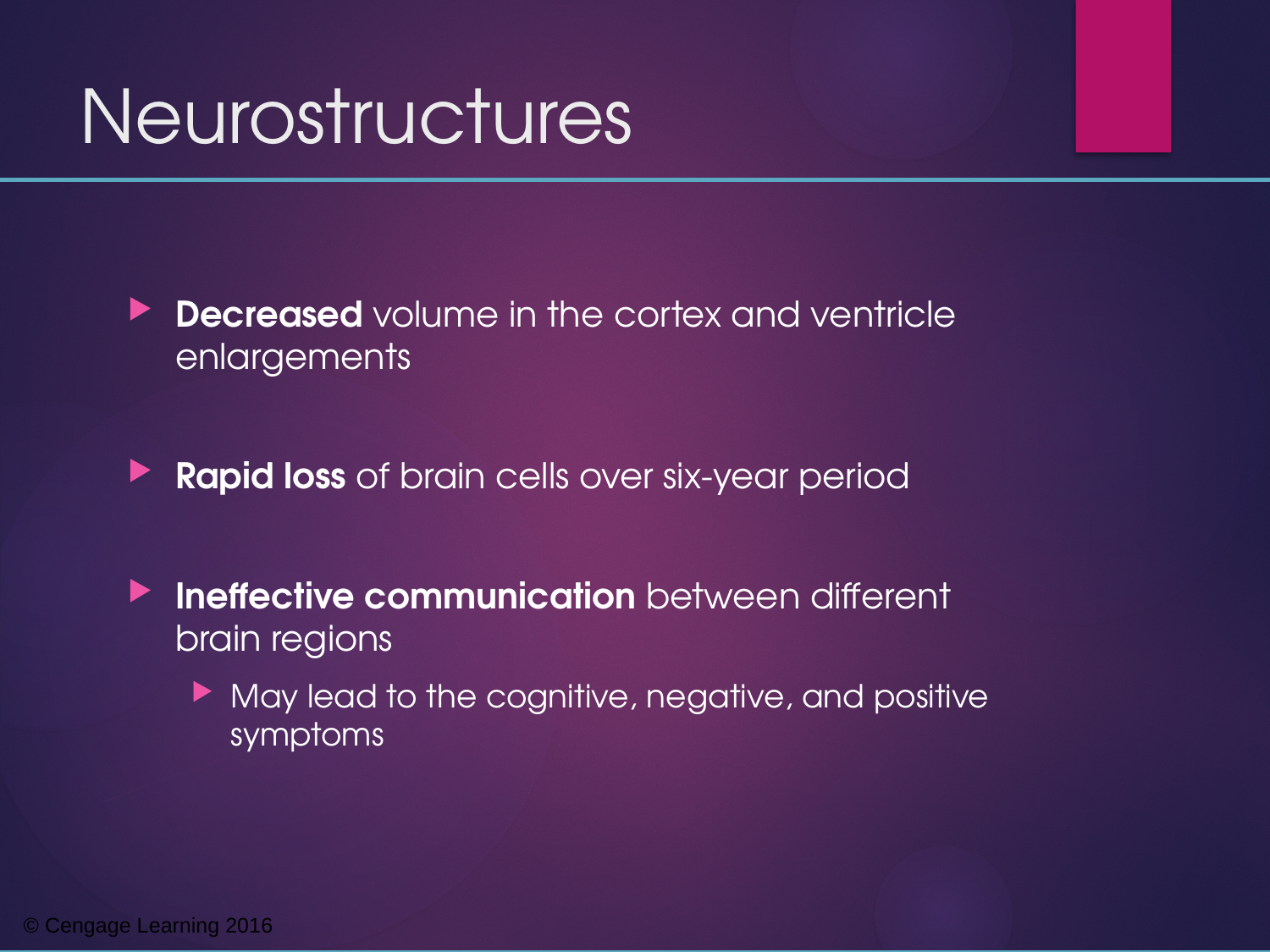

# Neurostructures
Decreased volume in the cortex and ventricle enlargements

Rapid loss of brain cells over six-year period

Ineffective communication between different brain regions
May lead to the cognitive, negative, and positive symptoms